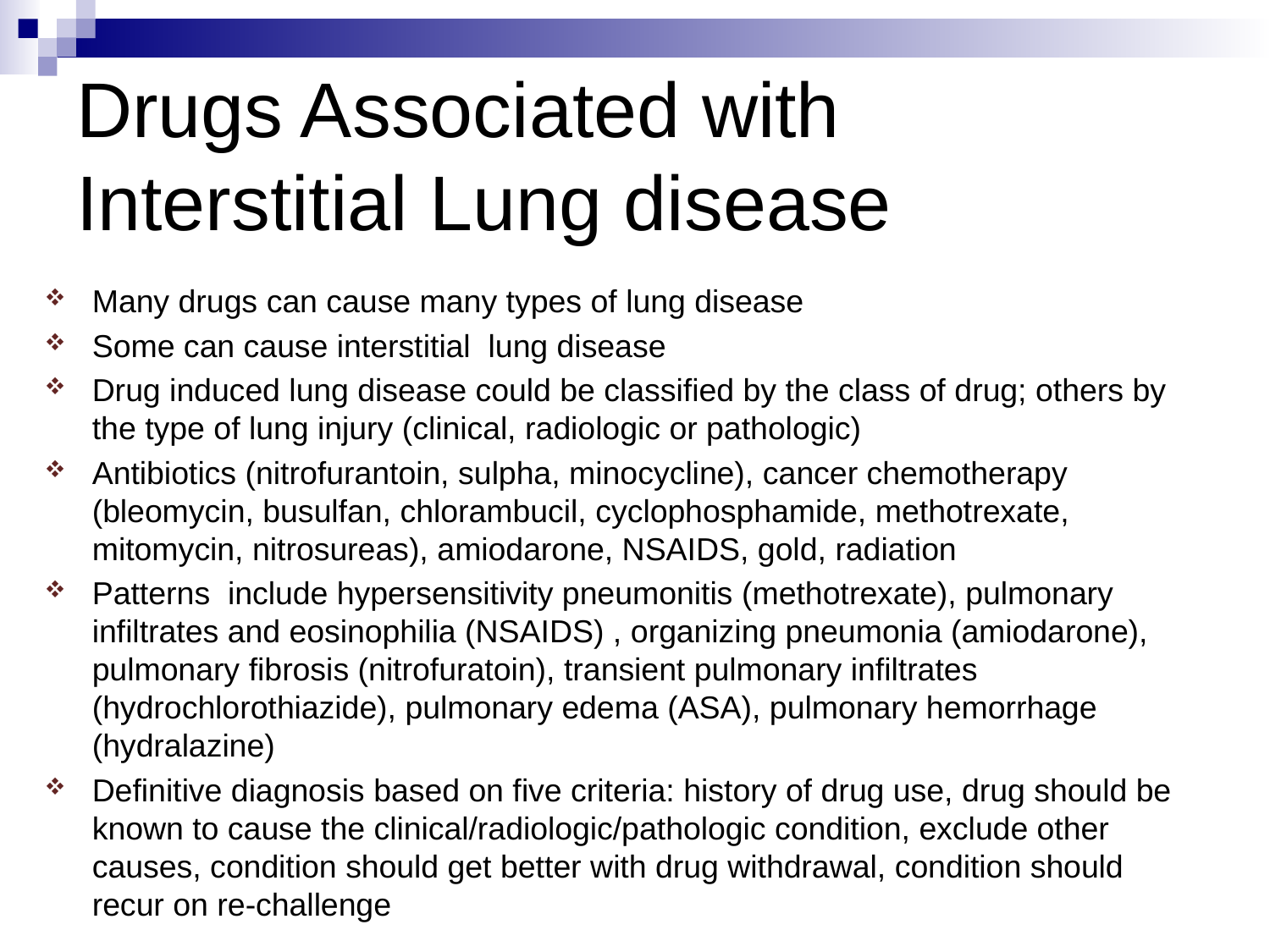

Drugs Associated with Interstitial Lung disease
Many drugs can cause many types of lung disease
Some can cause interstitial  lung disease
Drug induced lung disease could be classified by the class of drug; others by the type of lung injury (clinical, radiologic or pathologic)
Antibiotics (nitrofurantoin, sulpha, minocycline), cancer chemotherapy (bleomycin, busulfan, chlorambucil, cyclophosphamide, methotrexate, mitomycin, nitrosureas), amiodarone, NSAIDS, gold, radiation
Patterns  include hypersensitivity pneumonitis (methotrexate), pulmonary infiltrates and eosinophilia (NSAIDS) , organizing pneumonia (amiodarone), pulmonary fibrosis (nitrofuratoin), transient pulmonary infiltrates (hydrochlorothiazide), pulmonary edema (ASA), pulmonary hemorrhage (hydralazine)
Definitive diagnosis based on five criteria: history of drug use, drug should be known to cause the clinical/radiologic/pathologic condition, exclude other causes, condition should get better with drug withdrawal, condition should recur on re-challenge